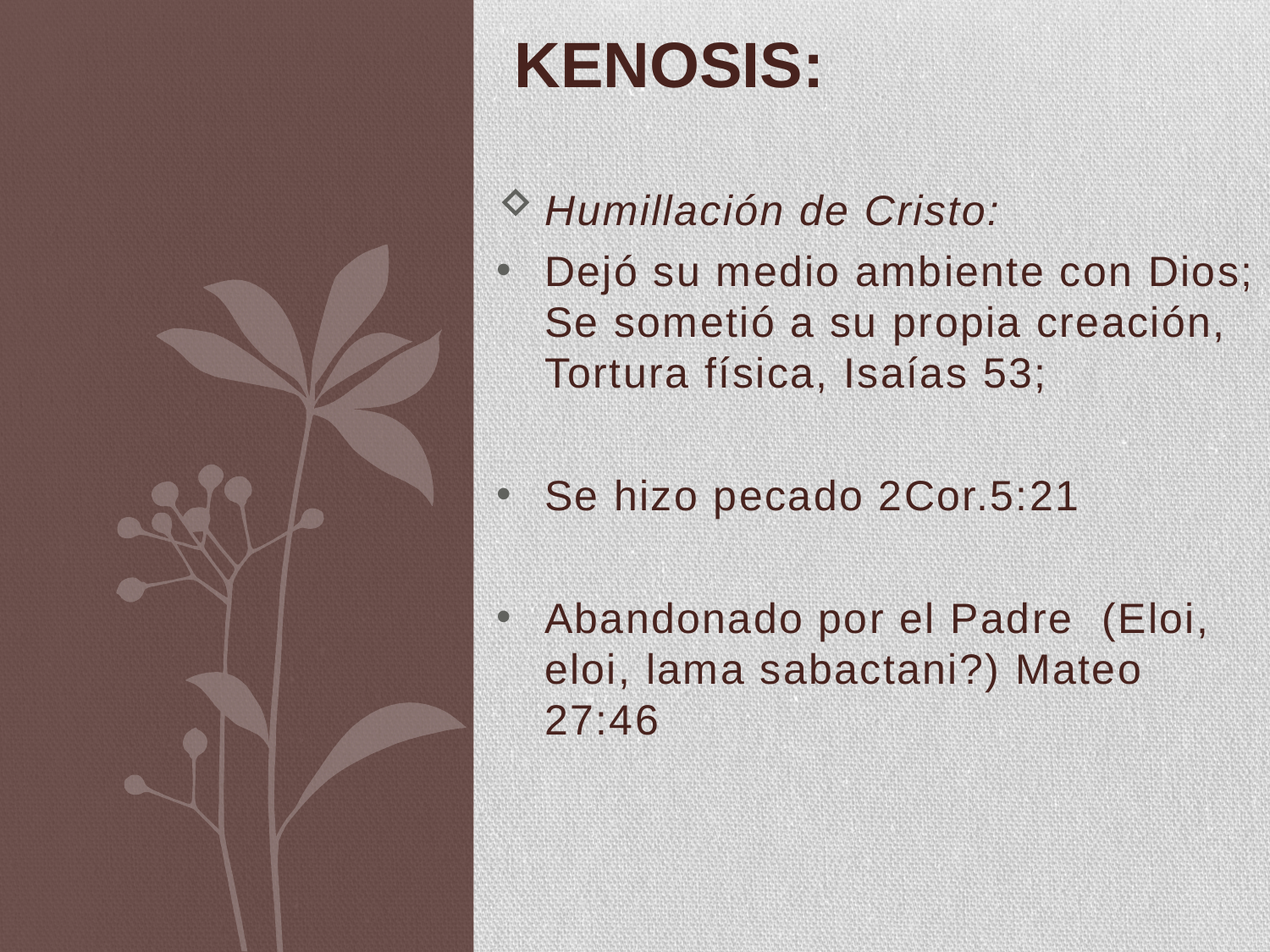

# KENOSIS:
Humillación de Cristo:
Dejó su medio ambiente con Dios; Se sometió a su propia creación, Tortura física, Isaías 53;

Se hizo pecado 2Cor.5:21

Abandonado por el Padre  (Eloi, eloi, lama sabactani?) Mateo 27:46